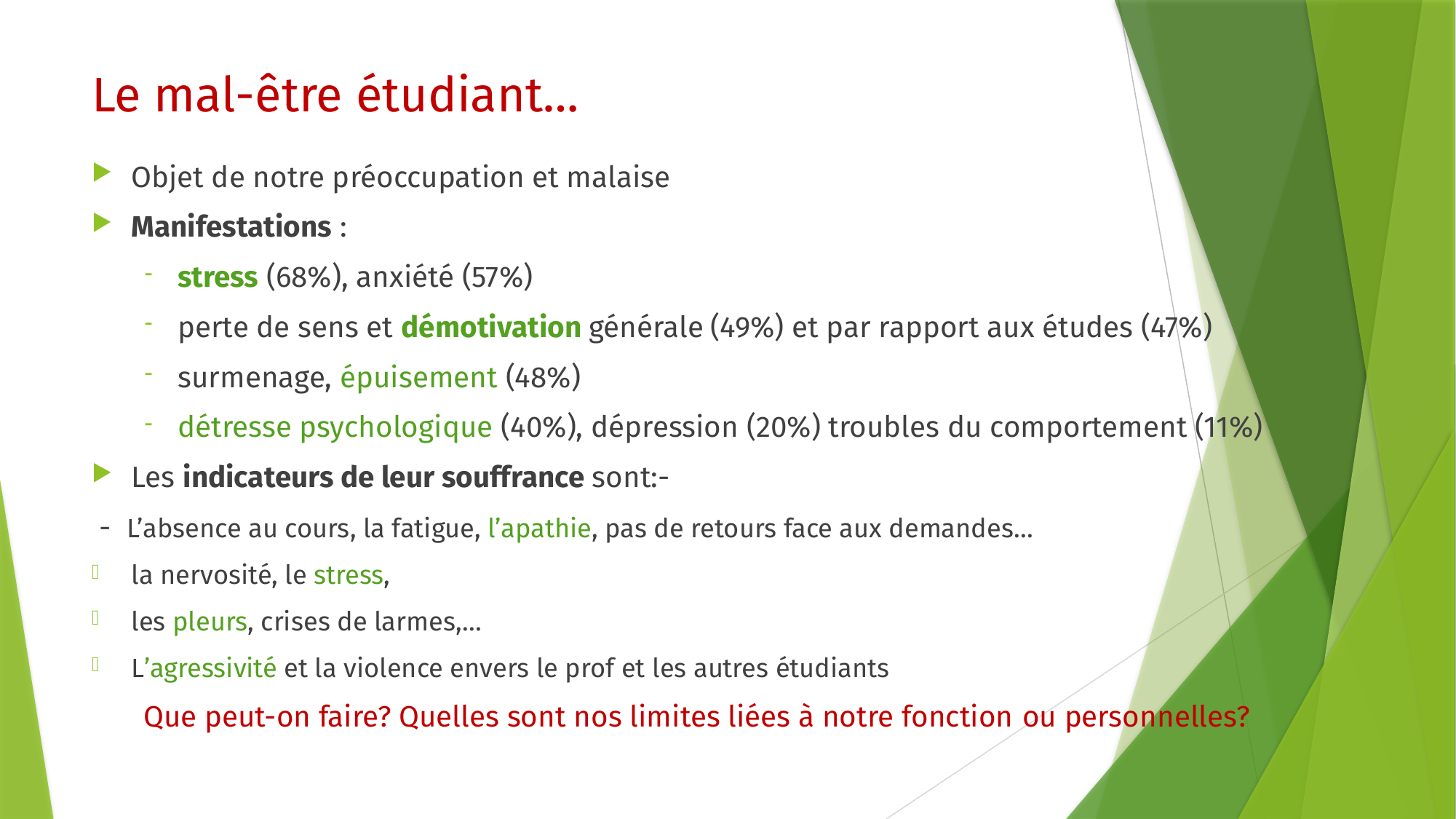

# Le mal-être étudiant…
Objet de notre préoccupation et malaise
Manifestations :
stress (68%), anxiété (57%)
perte de sens et démotivation générale (49%) et par rapport aux études (47%)
surmenage, épuisement (48%)
détresse psychologique (40%), dépression (20%) troubles du comportement (11%)
Les indicateurs de leur souffrance sont:-
 -  L’absence au cours, la fatigue, l’apathie, pas de retours face aux demandes…
la nervosité, le stress,
les pleurs, crises de larmes,…
L’agressivité et la violence envers le prof et les autres étudiants
    Que peut-on faire? Quelles sont nos limites liées à notre fonction ou personnelles?